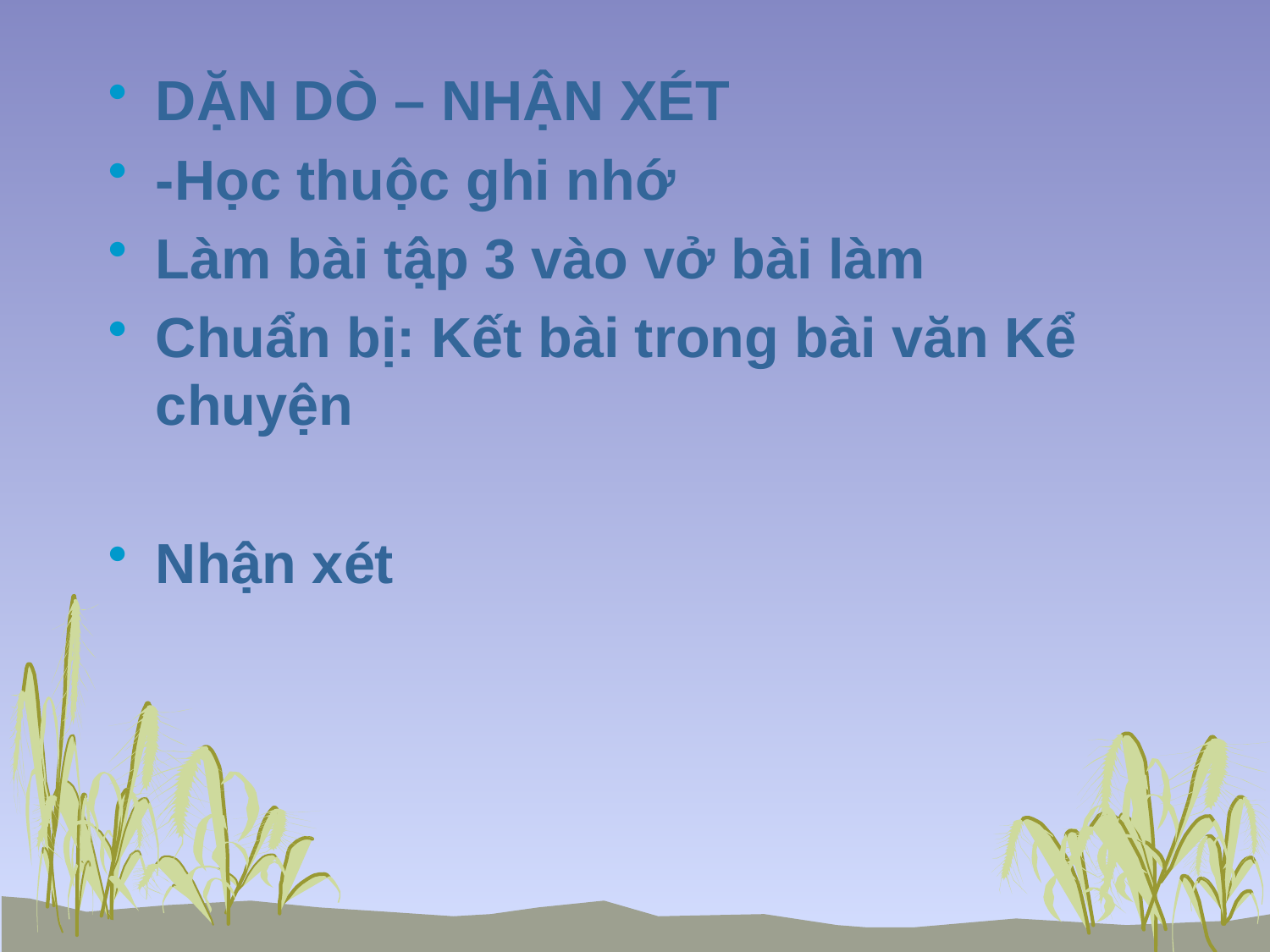

# DẶN DÒ – NHẬN XÉT
-Học thuộc ghi nhớ
Làm bài tập 3 vào vở bài làm
Chuẩn bị: Kết bài trong bài văn Kể chuyện

Nhận xét